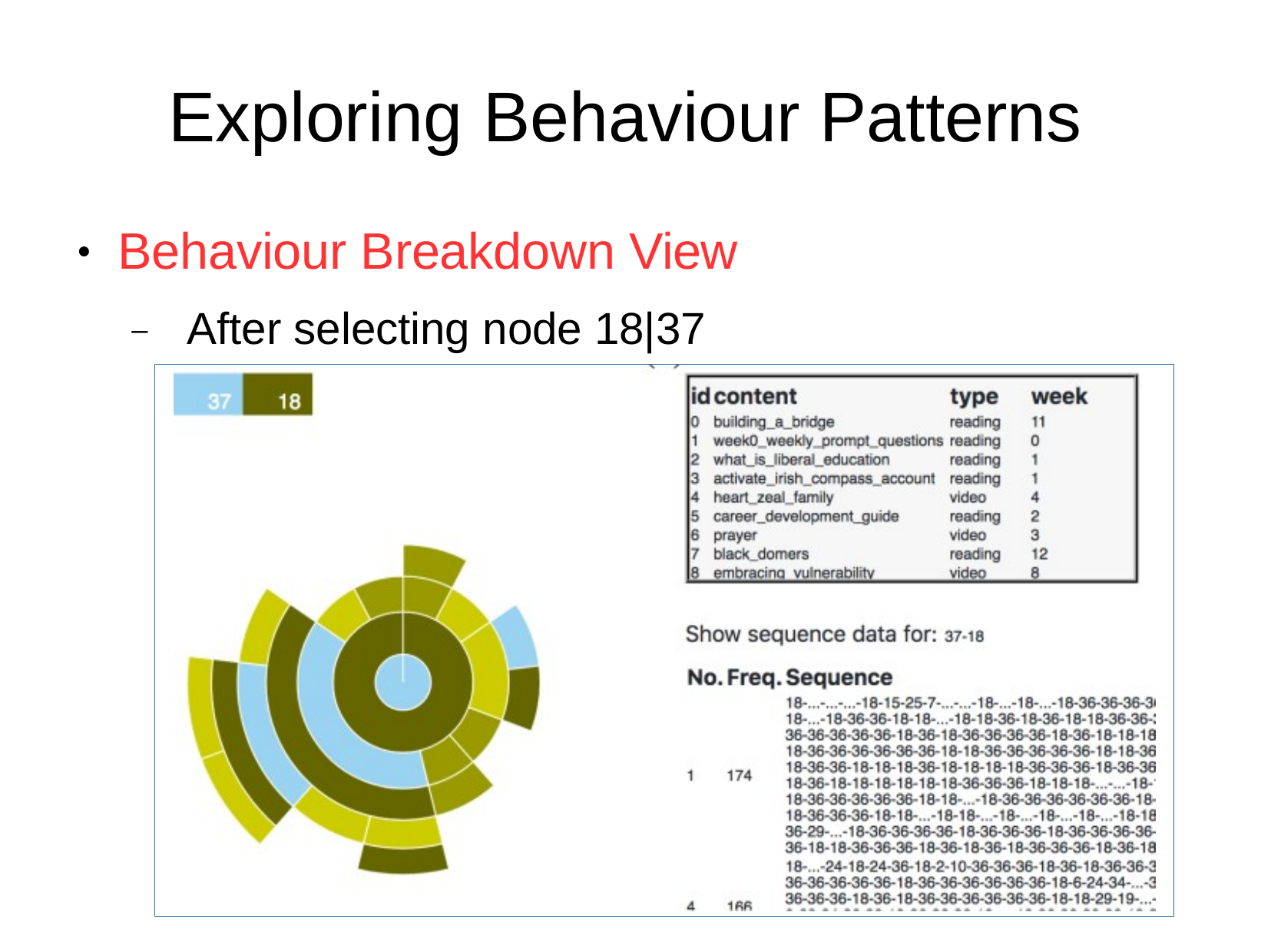

# Exploring	Behaviour	Patterns
Behaviour Breakdown View
–	After selecting node 18|37
●